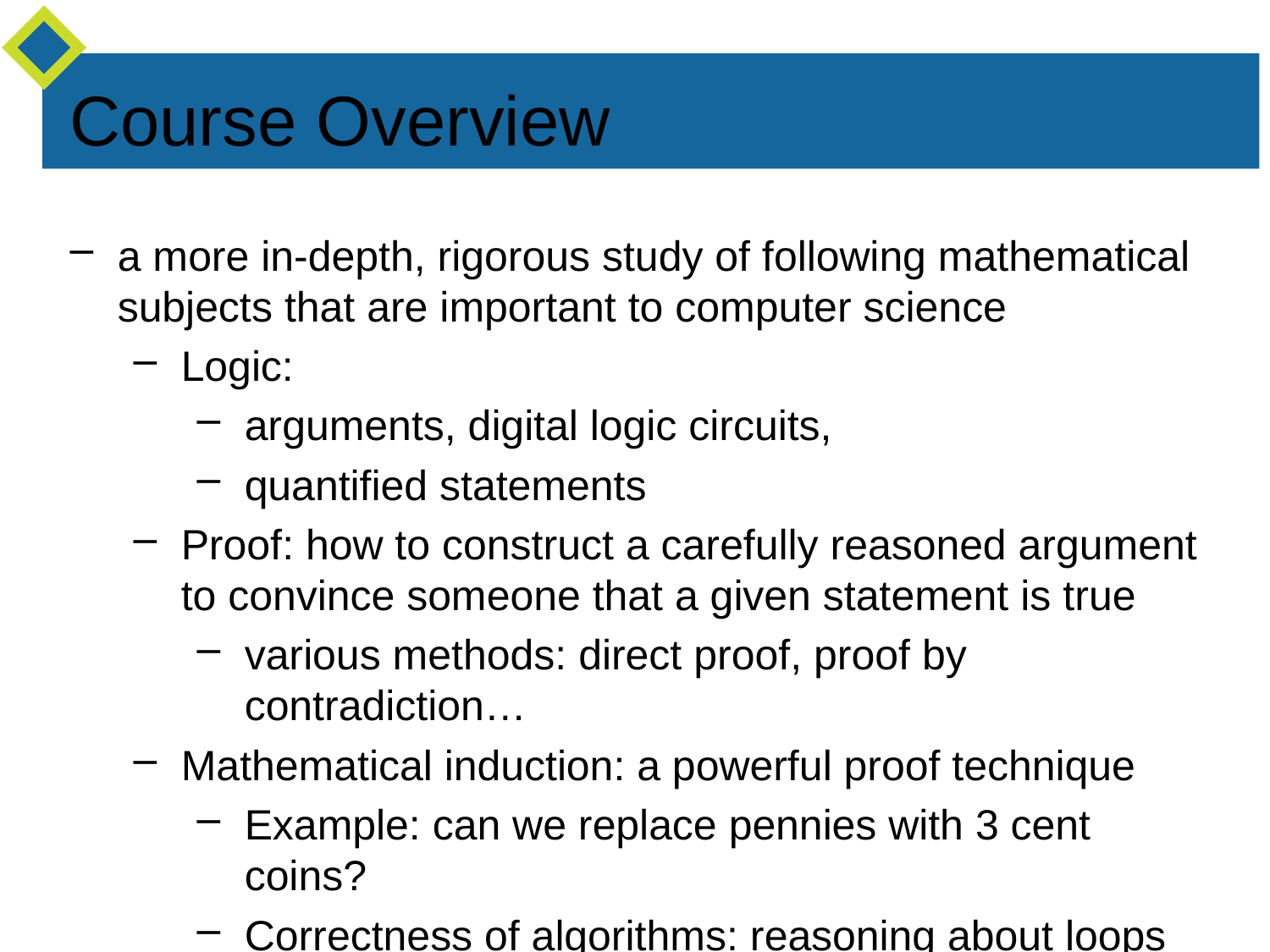

Course Overview
a more in-depth, rigorous study of following mathematical subjects that are important to computer science
Logic:
arguments, digital logic circuits,
quantified statements
Proof: how to construct a carefully reasoned argument to convince someone that a given statement is true
various methods: direct proof, proof by contradiction…
Mathematical induction: a powerful proof technique
Example: can we replace pennies with 3 cent coins?
Correctness of algorithms: reasoning about loops
4